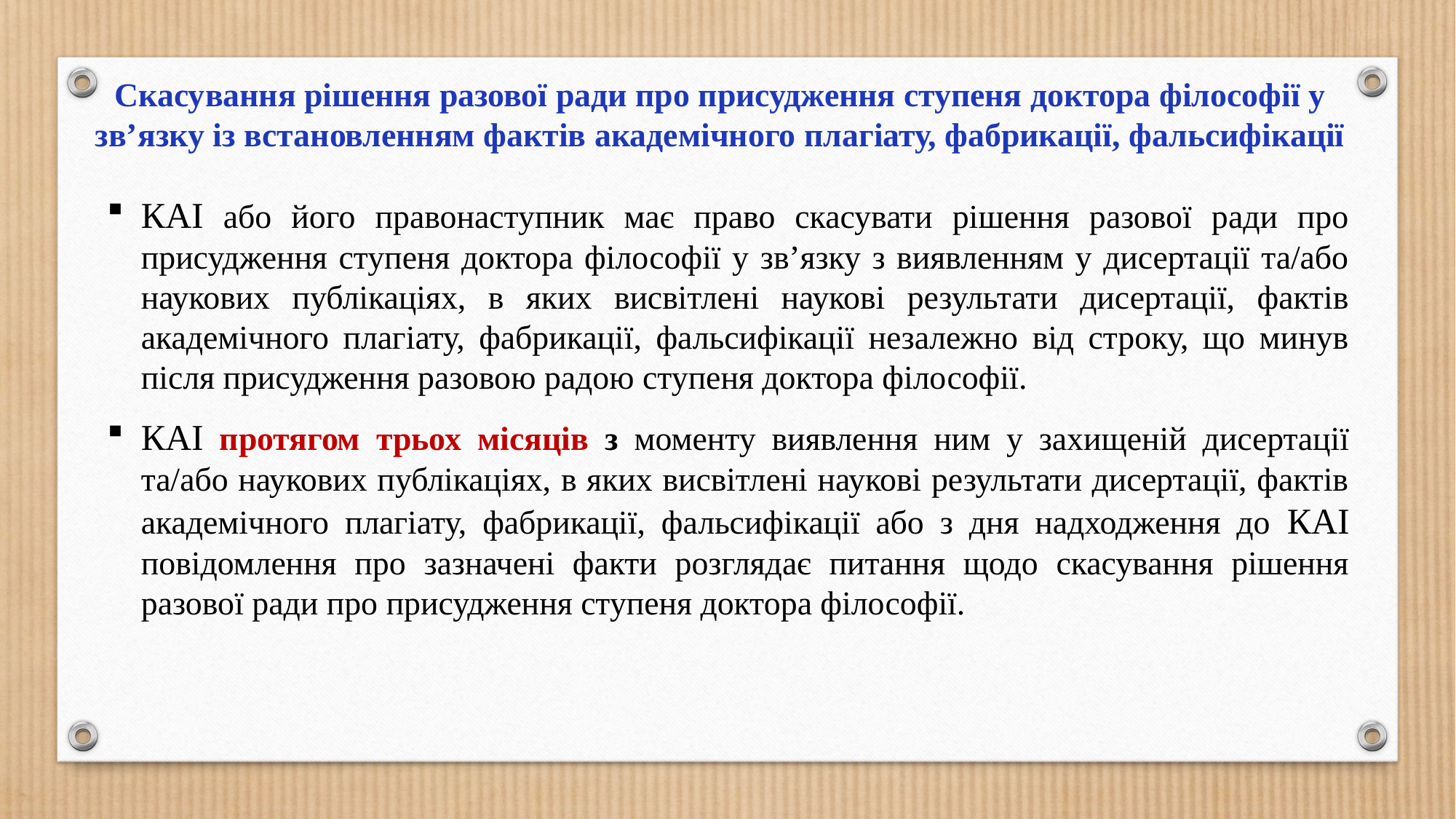

Скасування рішення разової ради про присудження ступеня доктора філософії у зв’язку із встановленням фактів академічного плагіату, фабрикації, фальсифікації
КАІ або його правонаступник має право скасувати рішення разової ради про присудження ступеня доктора філософії у зв’язку з виявленням у дисертації та/або наукових публікаціях, в яких висвітлені наукові результати дисертації, фактів академічного плагіату, фабрикації, фальсифікації незалежно від строку, що минув після присудження разовою радою ступеня доктора філософії.
КАІ протягом трьох місяців з моменту виявлення ним у захищеній дисертації та/або наукових публікаціях, в яких висвітлені наукові результати дисертації, фактів академічного плагіату, фабрикації, фальсифікації або з дня надходження до КАІ повідомлення про зазначені факти розглядає питання щодо скасування рішення разової ради про присудження ступеня доктора філософії.